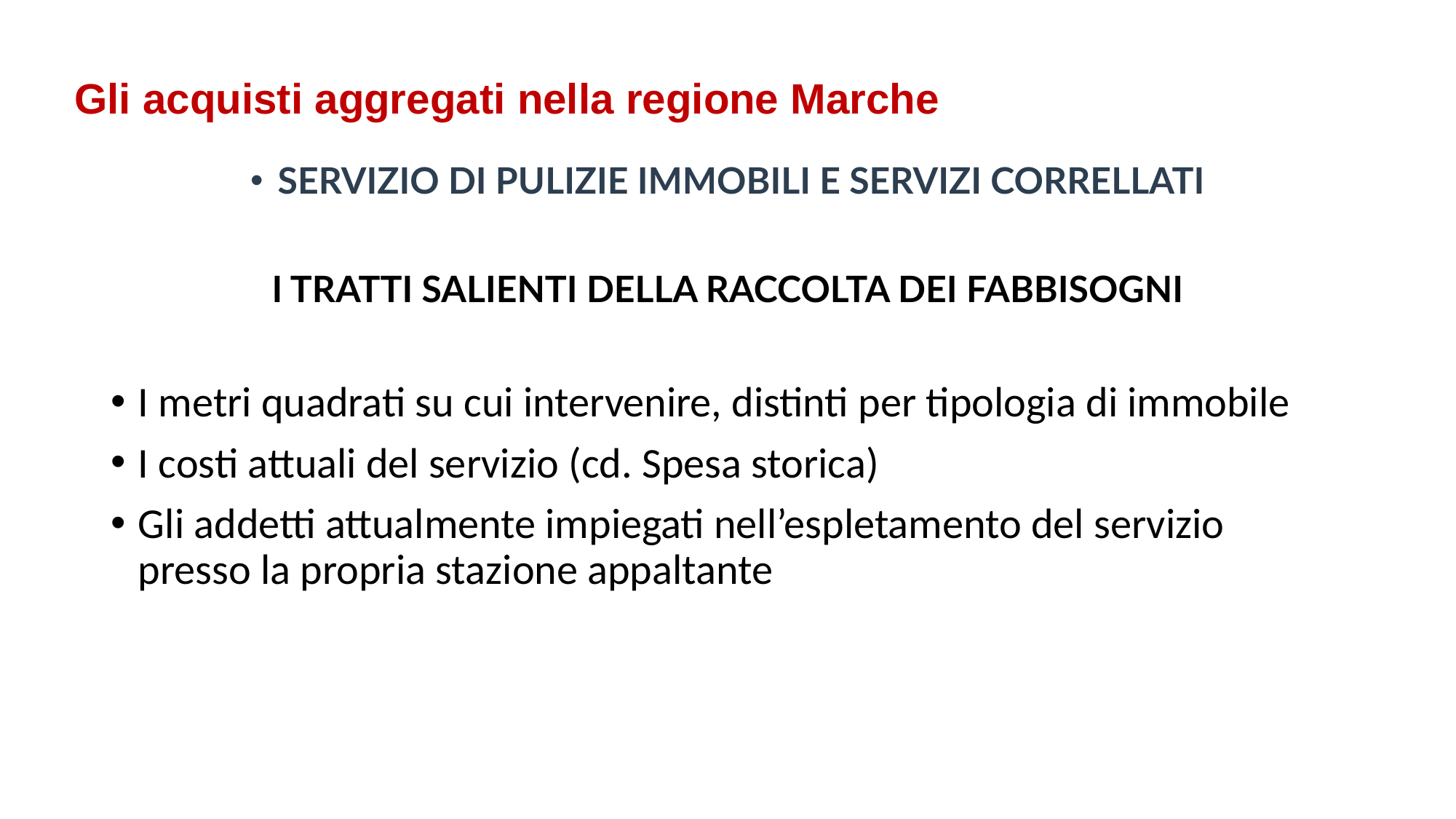

Gli acquisti aggregati nella regione Marche
SERVIZIO DI PULIZIE IMMOBILI E SERVIZI CORRELLATI

I TRATTI SALIENTI DELLA RACCOLTA DEI FABBISOGNI

I metri quadrati su cui intervenire, distinti per tipologia di immobile
I costi attuali del servizio (cd. Spesa storica)
Gli addetti attualmente impiegati nell’espletamento del servizio presso la propria stazione appaltante